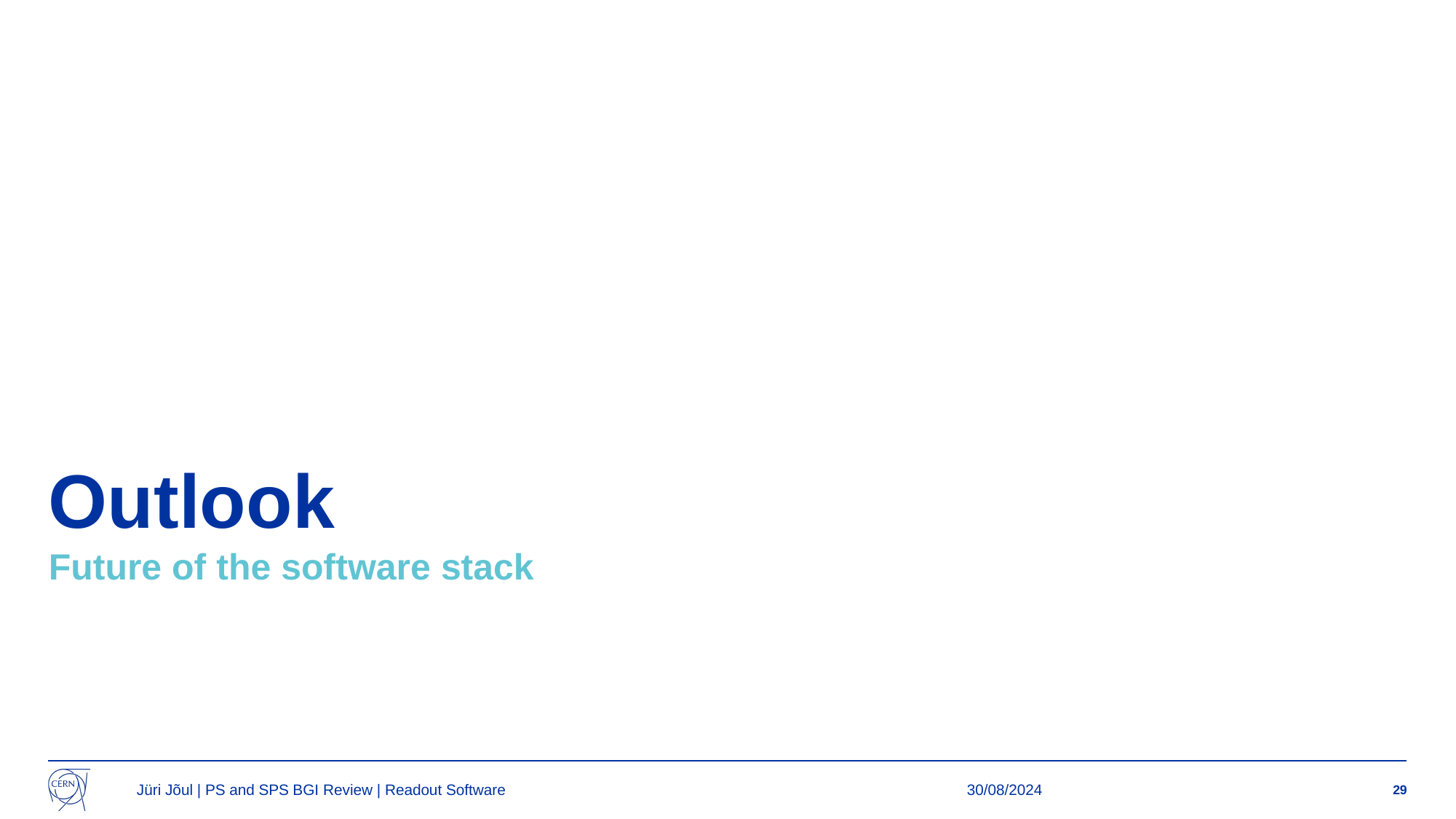

# Outlook
Future of the software stack
Jüri Jõul | PS and SPS BGI Review | Readout Software
30/08/2024
29